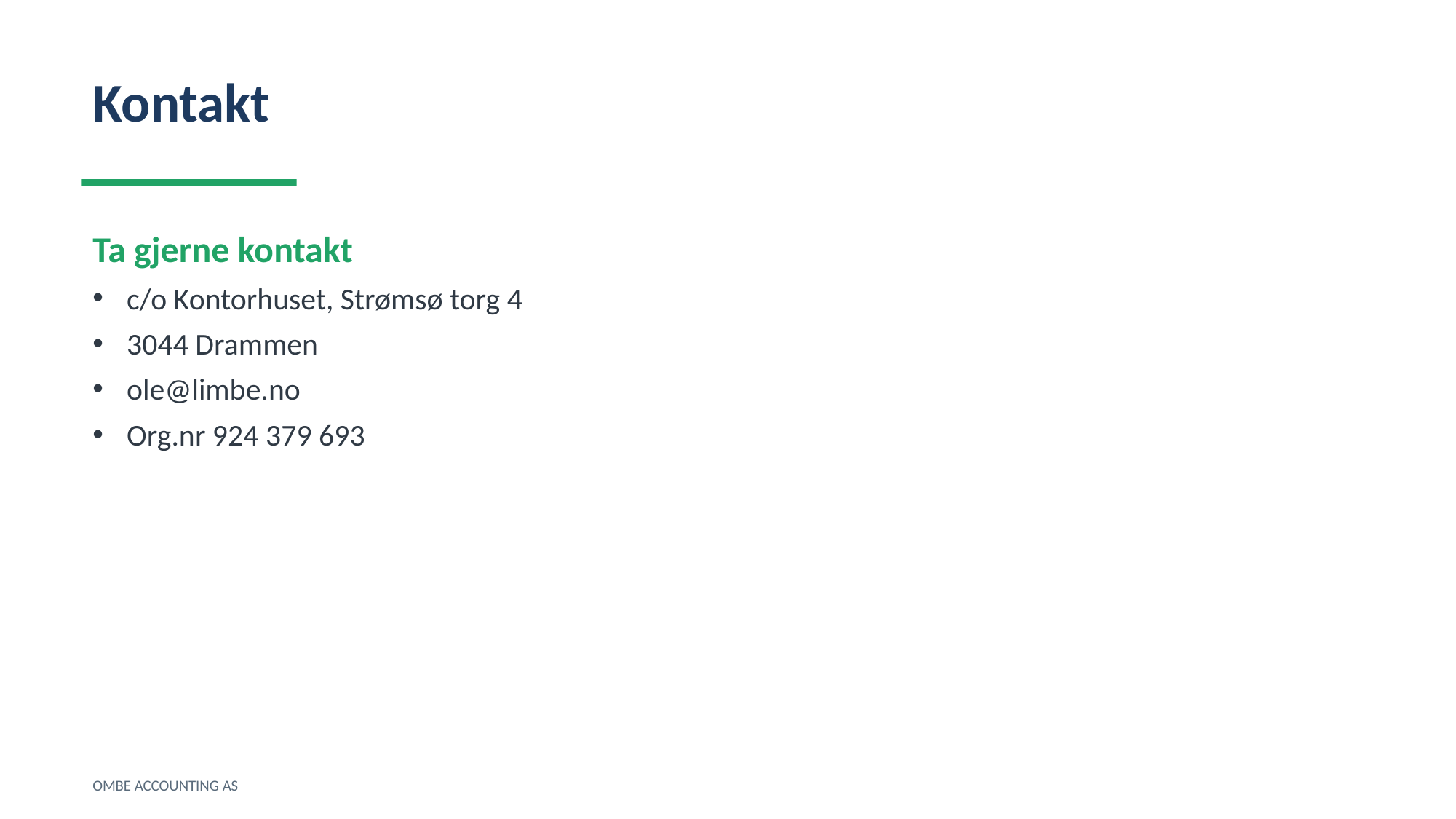

Kontakt

Ta gjerne kontakt
c/o Kontorhuset, Strømsø torg 4
3044 Drammen
ole@limbe.no
Org.nr 924 379 693
OMBE ACCOUNTING AS